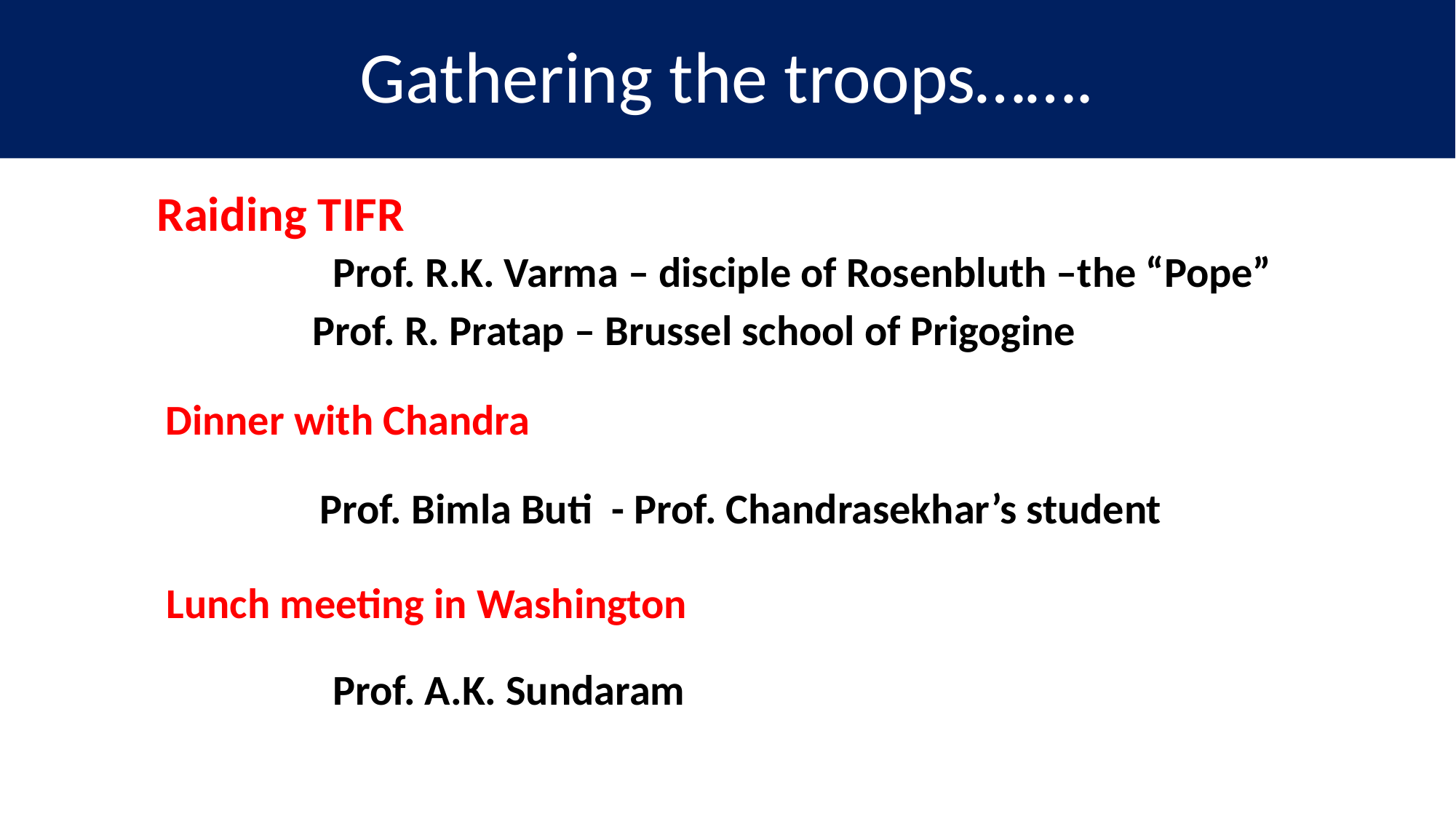

# Gathering the troops…….
Raiding TIFR
Prof. R.K. Varma – disciple of Rosenbluth –the “Pope”
Prof. R. Pratap – Brussel school of Prigogine
Dinner with Chandra
Prof. Bimla Buti  - Prof. Chandrasekhar’s student
Lunch meeting in Washington
Prof. A.K. Sundaram